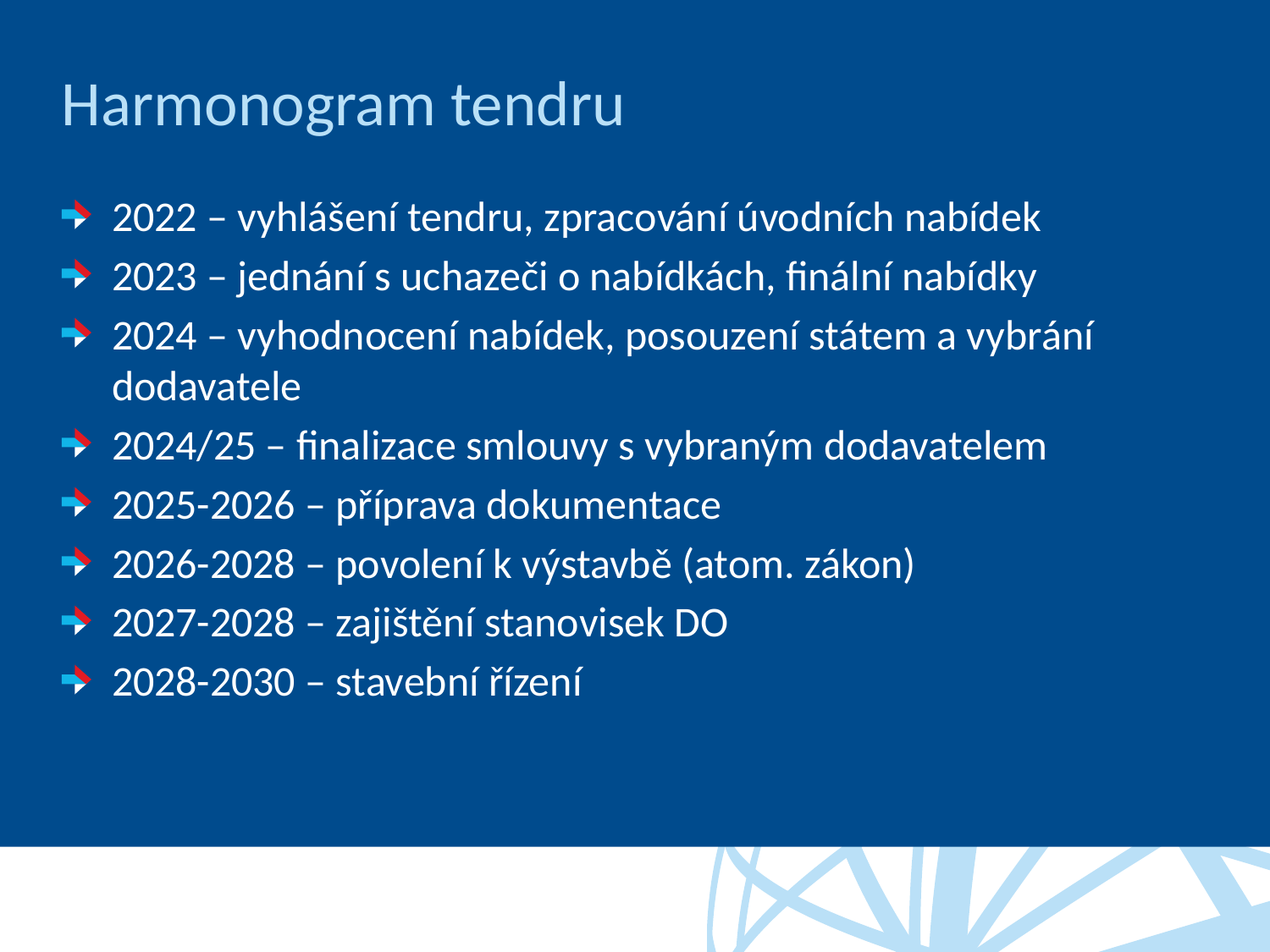

# Harmonogram tendru
2022 – vyhlášení tendru, zpracování úvodních nabídek
2023 – jednání s uchazeči o nabídkách, finální nabídky
2024 – vyhodnocení nabídek, posouzení státem a vybrání dodavatele
2024/25 – finalizace smlouvy s vybraným dodavatelem
2025-2026 – příprava dokumentace
2026-2028 – povolení k výstavbě (atom. zákon)
2027-2028 – zajištění stanovisek DO
2028-2030 – stavební řízení